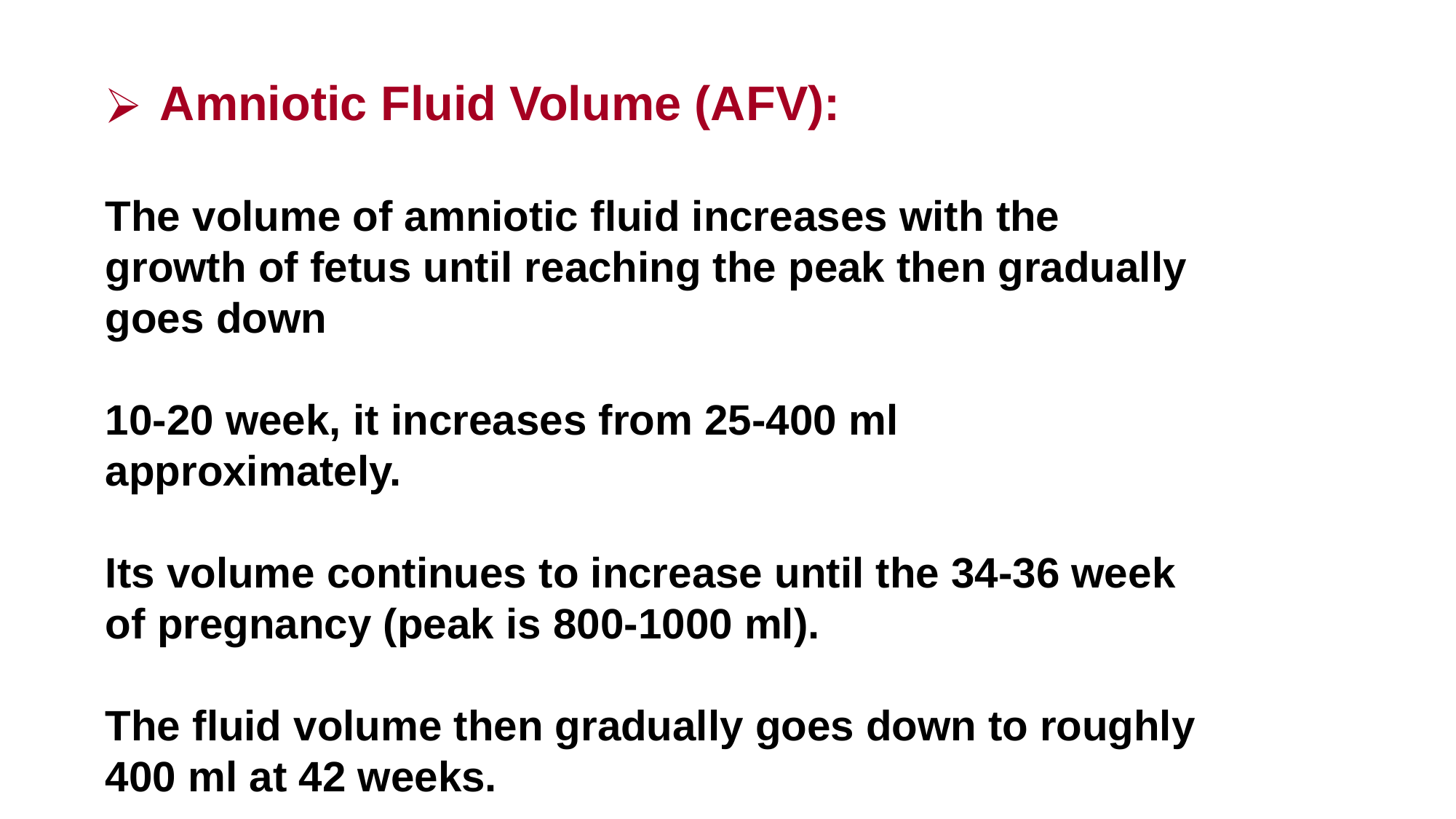

Amniotic Fluid Volume (AFV):
The volume of amniotic fluid increases with the growth of fetus until reaching the peak then gradually goes down

10-20 week, it increases from 25-400 ml approximately.

Its volume continues to increase until the 34-36 week of pregnancy (peak is 800-1000 ml).

The fluid volume then gradually goes down to roughly 400 ml at 42 weeks.